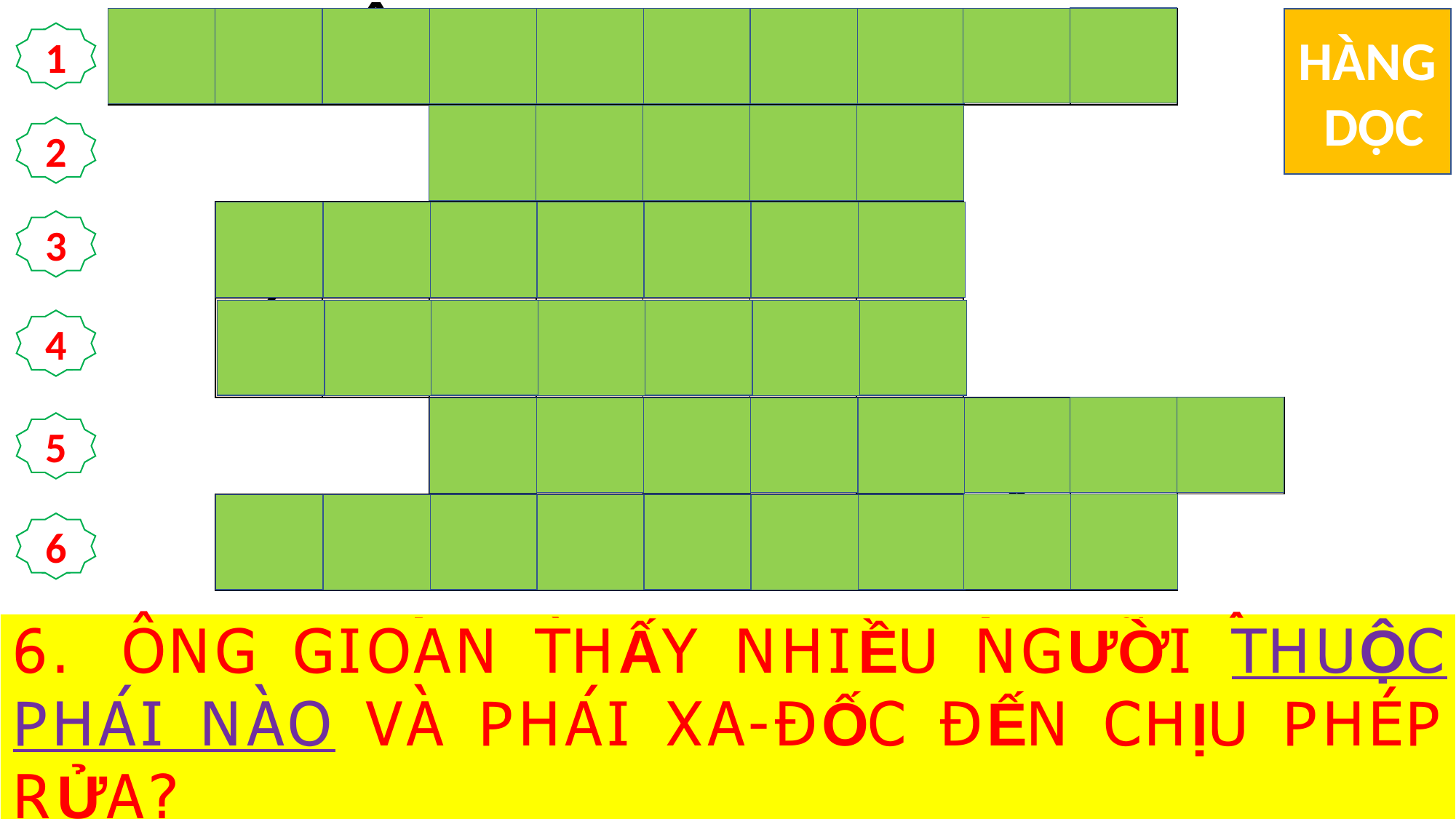

HÀNG
 DỌC
| G | I | Ê | R | U | S | A | L | E | M |  |
| --- | --- | --- | --- | --- | --- | --- | --- | --- | --- | --- |
|  |  |  | I | S | A | I | A |  |  |  |
|  | T | H | Ó | C | M | Ẩ | Y |  |  |  |
|  | Á | P | R | A | H | A | M |  |  |  |
|  |  |  | N | Ư | Ớ | C | T | R | Ờ | I |
|  | P | H | A | R | I | S | I | Ê | U |  |
1

2

3

4

5

6
1.	BẤY GIỜ, NGƯỜI TA TỪ ĐÂU VÀ KHẮP MIỀN GIU-ĐÊ, KÉO ĐẾN VỚI ÔNG GIOAN?
3.	TAY NGƯỜI CẦM NIA, NGƯỜI SẼ RÊ SẠCH LÚA TRONG SÂN : CÒN CÁI GÌ THÌ THU VÀO KHO LẪM.
2.	ÔNG GIOAN ĐÃ ĐƯỢC NGÔN SỨ NÀO NÓI TỚI?
4.	NHỮNG NGƯỜI PHARISÊU VÀ PHÁI XAĐỐC, Ỷ MÌNH LÀ CON CHÁU CỦA AI?
5.	“ANH EM HÃY SÁM HỐI, VÌ CÁI GÌ ĐẾN GẦN.”
6.	ÔNG GIOAN THẤY NHIỀU NGƯỜI THUỘC PHÁI NÀO VÀ PHÁI XA-ĐỐC ĐẾN CHỊU PHÉP RỬA?